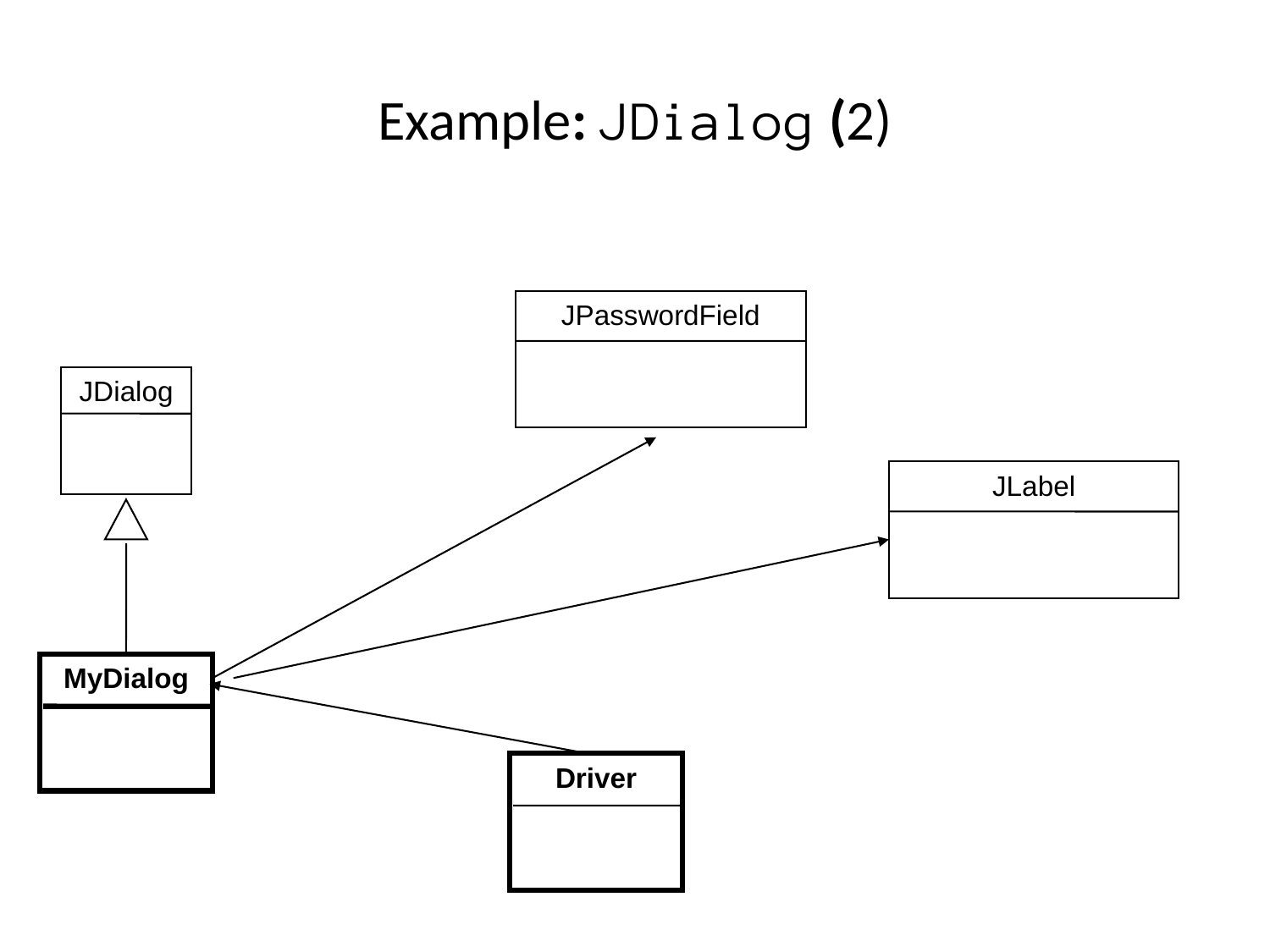

Example: JDialog (2)
JPasswordField

JDialog

JLabel

MyDialog

Driver